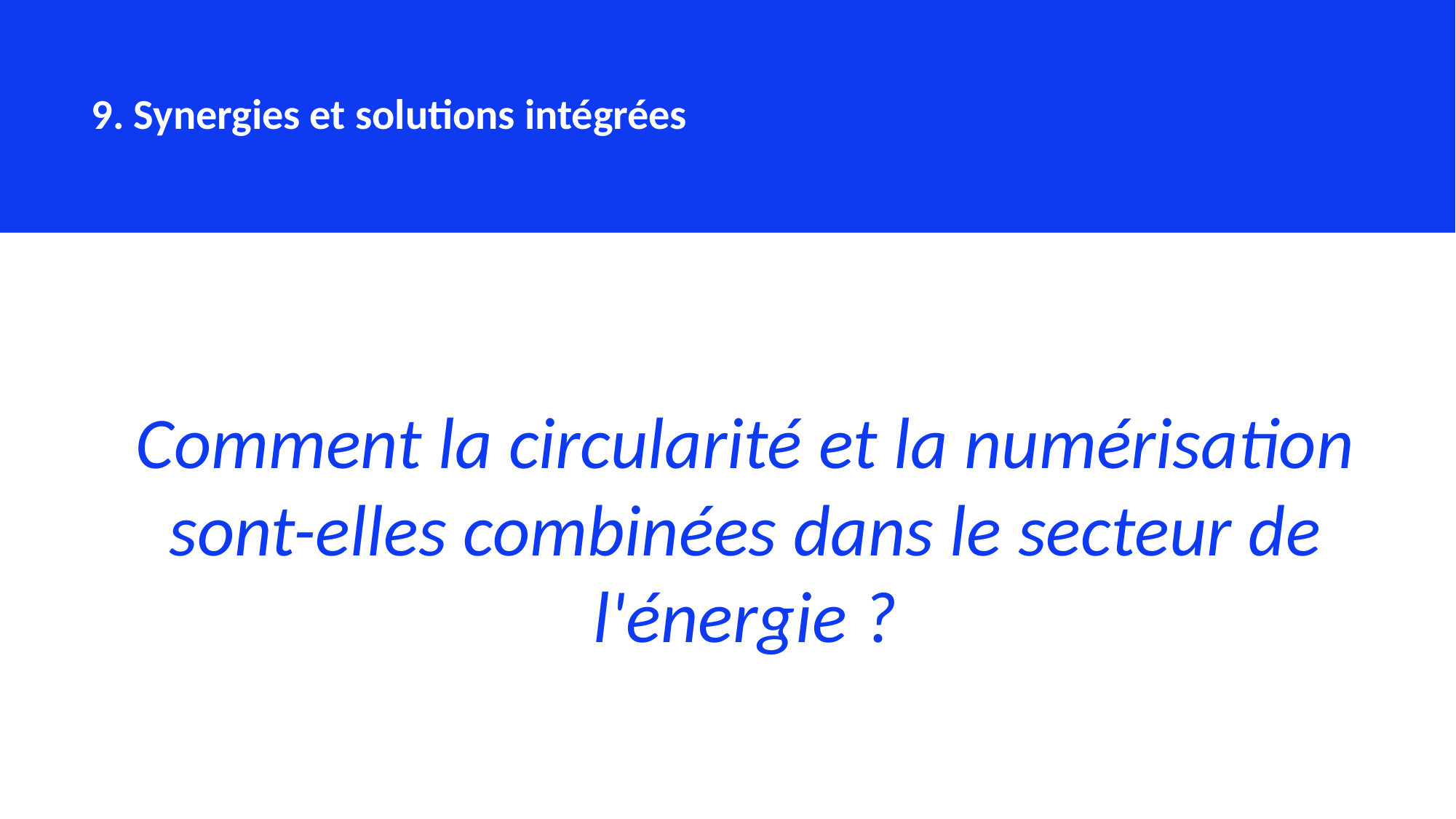

9. Synergies et solutions intégrées

Comment la circularité et la numérisation sont-elles combinées dans le secteur de l'énergie ?